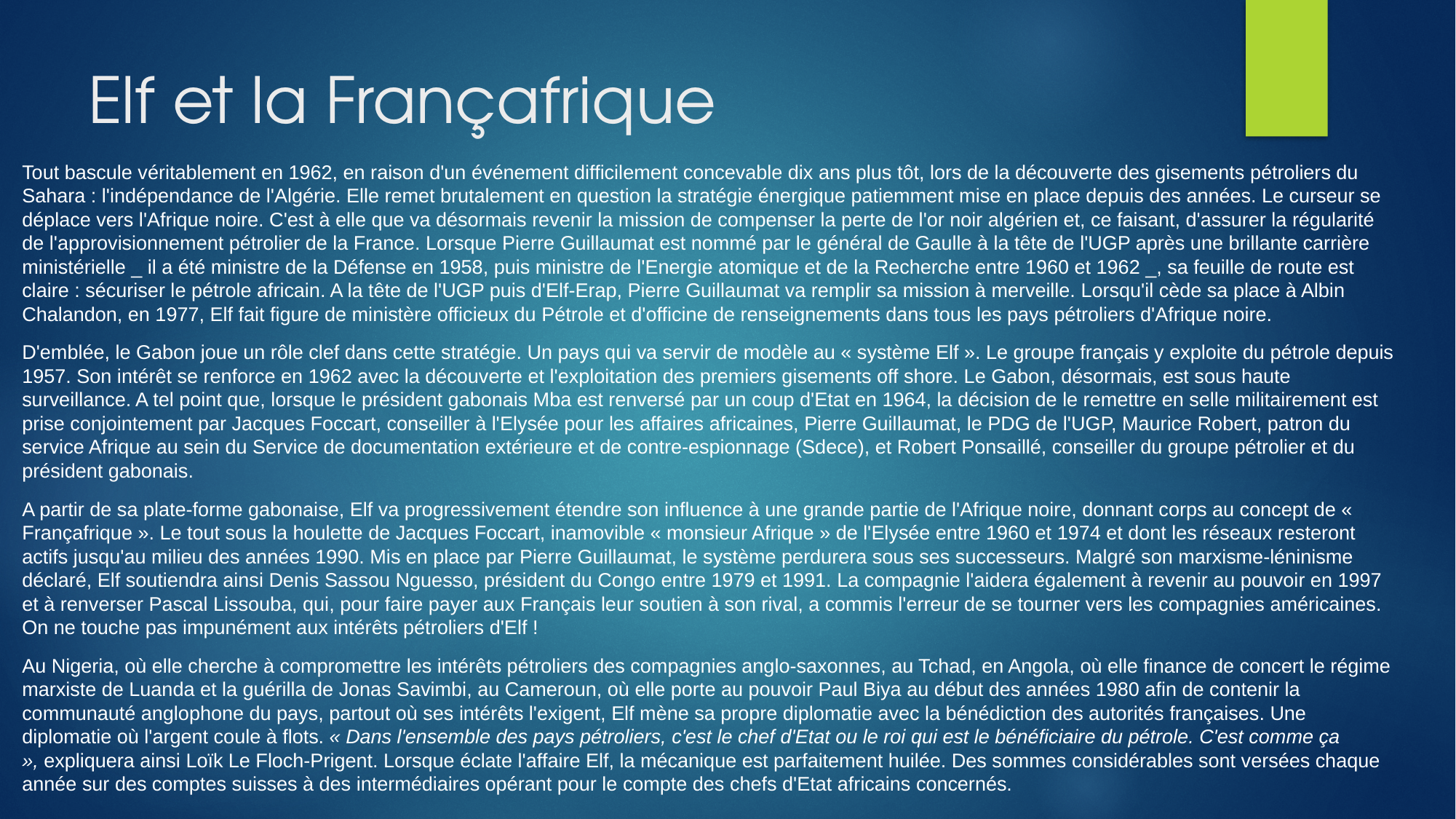

# Elf et la Françafrique
Tout bascule véritablement en 1962, en raison d'un événement difficilement concevable dix ans plus tôt, lors de la découverte des gisements pétroliers du Sahara : l'indépendance de l'Algérie. Elle remet brutalement en question la stratégie énergique patiemment mise en place depuis des années. Le curseur se déplace vers l'Afrique noire. C'est à elle que va désormais revenir la mission de compenser la perte de l'or noir algérien et, ce faisant, d'assurer la régularité de l'approvisionnement pétrolier de la France. Lorsque Pierre Guillaumat est nommé par le général de Gaulle à la tête de l'UGP après une brillante carrière ministérielle _ il a été ministre de la Défense en 1958, puis ministre de l'Energie atomique et de la Recherche entre 1960 et 1962 _, sa feuille de route est claire : sécuriser le pétrole africain. A la tête de l'UGP puis d'Elf-Erap, Pierre Guillaumat va remplir sa mission à merveille. Lorsqu'il cède sa place à Albin Chalandon, en 1977, Elf fait figure de ministère officieux du Pétrole et d'officine de renseignements dans tous les pays pétroliers d'Afrique noire.
D'emblée, le Gabon joue un rôle clef dans cette stratégie. Un pays qui va servir de modèle au « système Elf ». Le groupe français y exploite du pétrole depuis 1957. Son intérêt se renforce en 1962 avec la découverte et l'exploitation des premiers gisements off shore. Le Gabon, désormais, est sous haute surveillance. A tel point que, lorsque le président gabonais Mba est renversé par un coup d'Etat en 1964, la décision de le remettre en selle militairement est prise conjointement par Jacques Foccart, conseiller à l'Elysée pour les affaires africaines, Pierre Guillaumat, le PDG de l'UGP, Maurice Robert, patron du service Afrique au sein du Service de documentation extérieure et de contre-espionnage (Sdece), et Robert Ponsaillé, conseiller du groupe pétrolier et du président gabonais.
A partir de sa plate-forme gabonaise, Elf va progressivement étendre son influence à une grande partie de l'Afrique noire, donnant corps au concept de « Françafrique ». Le tout sous la houlette de Jacques Foccart, inamovible « monsieur Afrique » de l'Elysée entre 1960 et 1974 et dont les réseaux resteront actifs jusqu'au milieu des années 1990. Mis en place par Pierre Guillaumat, le système perdurera sous ses successeurs. Malgré son marxisme-léninisme déclaré, Elf soutiendra ainsi Denis Sassou Nguesso, président du Congo entre 1979 et 1991. La compagnie l'aidera également à revenir au pouvoir en 1997 et à renverser Pascal Lissouba, qui, pour faire payer aux Français leur soutien à son rival, a commis l'erreur de se tourner vers les compagnies américaines. On ne touche pas impunément aux intérêts pétroliers d'Elf !
Au Nigeria, où elle cherche à compromettre les intérêts pétroliers des compagnies anglo-saxonnes, au Tchad, en Angola, où elle finance de concert le régime marxiste de Luanda et la guérilla de Jonas Savimbi, au Cameroun, où elle porte au pouvoir Paul Biya au début des années 1980 afin de contenir la communauté anglophone du pays, partout où ses intérêts l'exigent, Elf mène sa propre diplomatie avec la bénédiction des autorités françaises. Une diplomatie où l'argent coule à flots. « Dans l'ensemble des pays pétroliers, c'est le chef d'Etat ou le roi qui est le bénéficiaire du pétrole. C'est comme ça », expliquera ainsi Loïk Le Floch-Prigent. Lorsque éclate l'affaire Elf, la mécanique est parfaitement huilée. Des sommes considérables sont versées chaque année sur des comptes suisses à des intermédiaires opérant pour le compte des chefs d'Etat africains concernés.